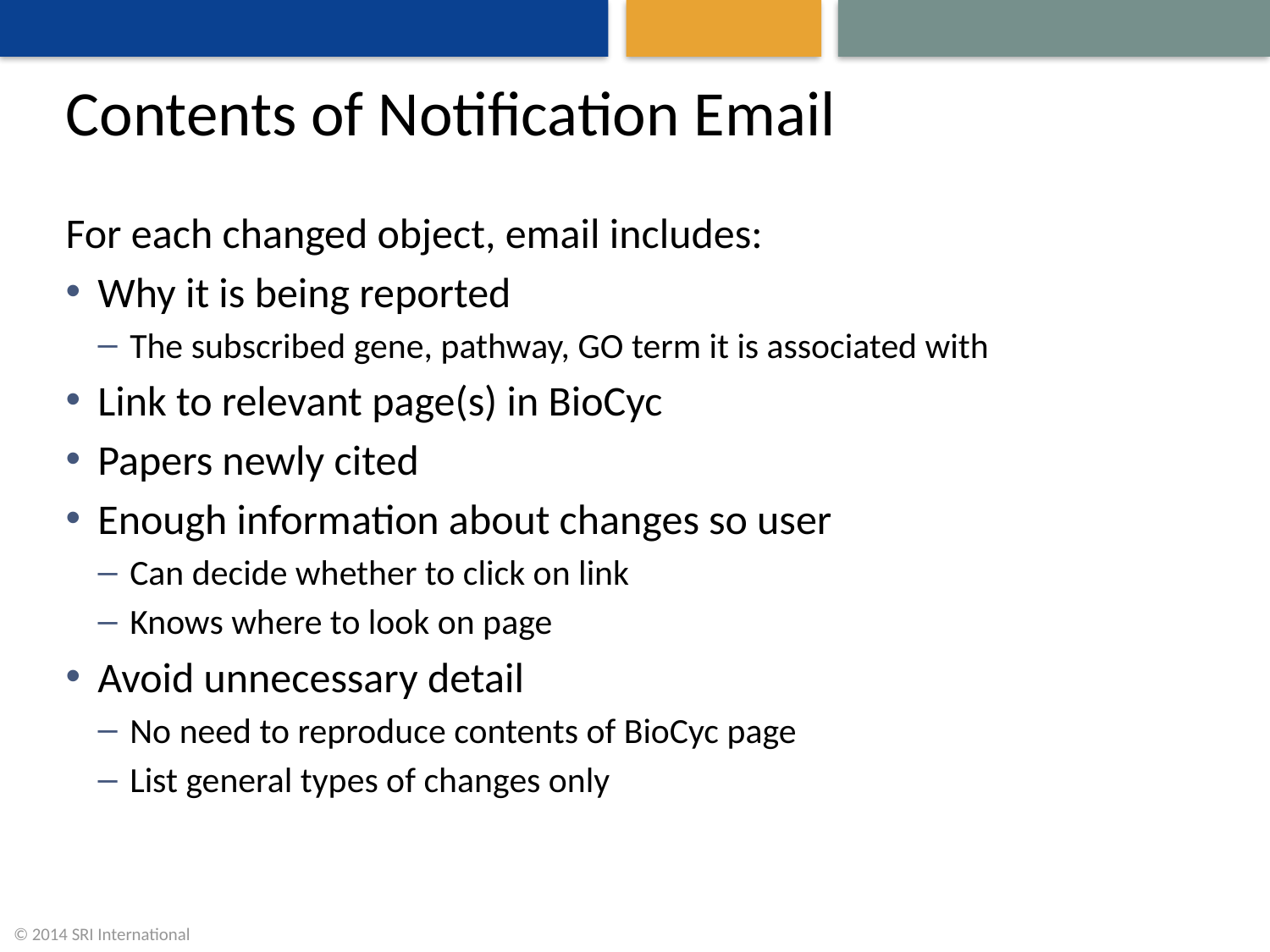

# Contents of Notification Email
For each changed object, email includes:
Why it is being reported
The subscribed gene, pathway, GO term it is associated with
Link to relevant page(s) in BioCyc
Papers newly cited
Enough information about changes so user
Can decide whether to click on link
Knows where to look on page
Avoid unnecessary detail
No need to reproduce contents of BioCyc page
List general types of changes only